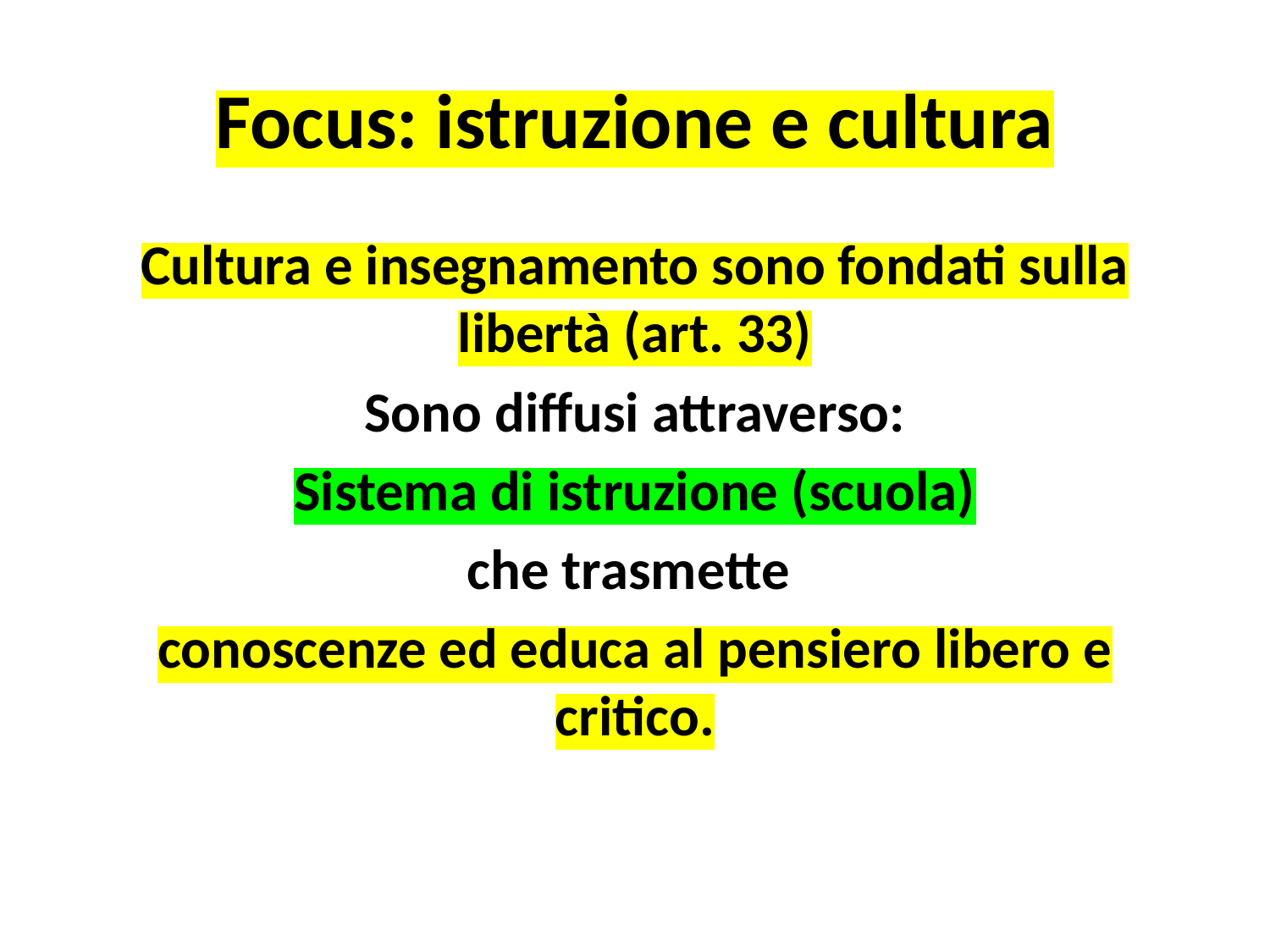

# Focus: istruzione e cultura
Cultura e insegnamento sono fondati sulla libertà (art. 33)
Sono diffusi attraverso:
Sistema di istruzione (scuola)
che trasmette
conoscenze ed educa al pensiero libero e critico.